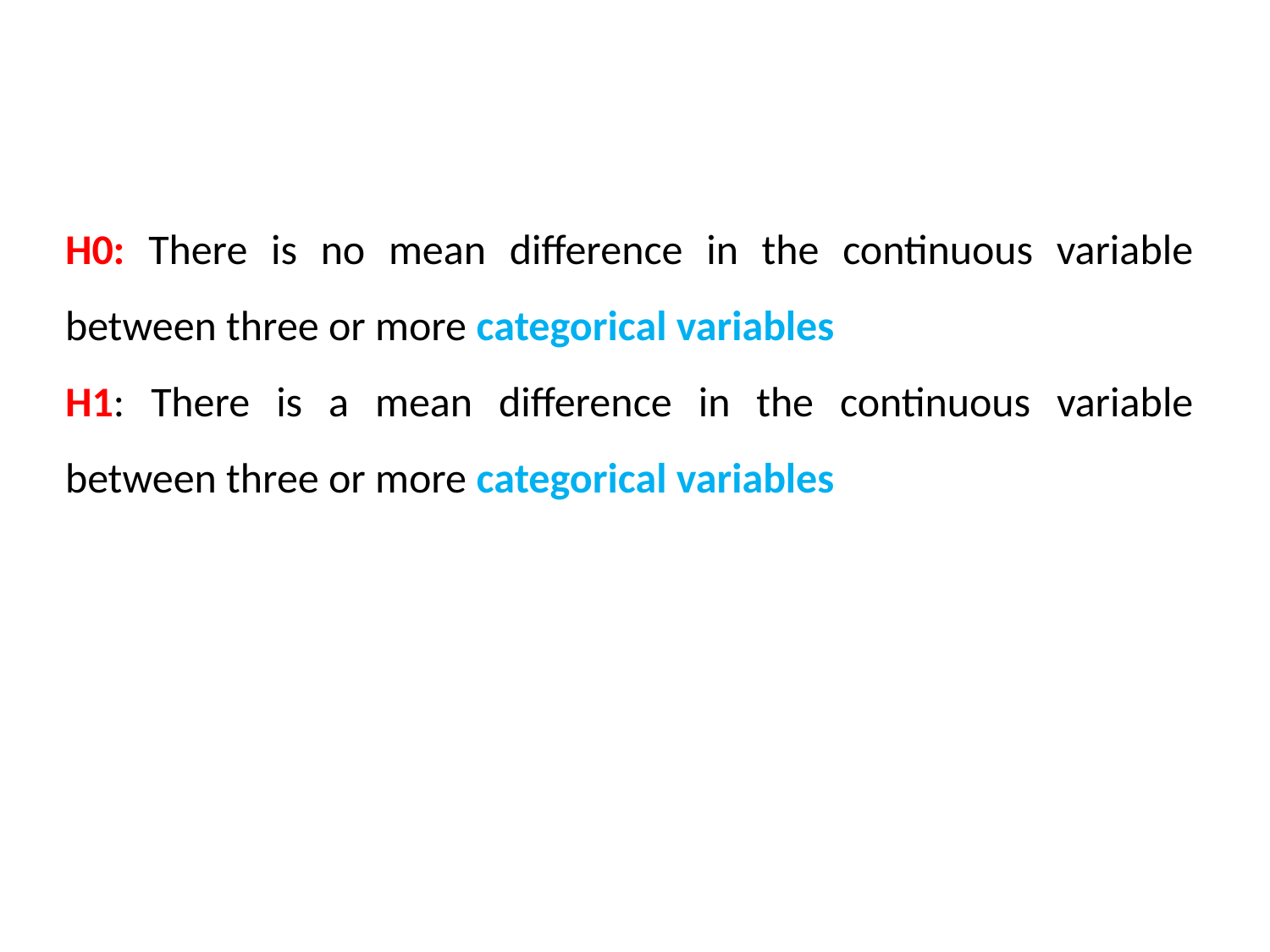

H0: There is no mean difference in the continuous variable between three or more categorical variables
H1: There is a mean difference in the continuous variable between three or more categorical variables